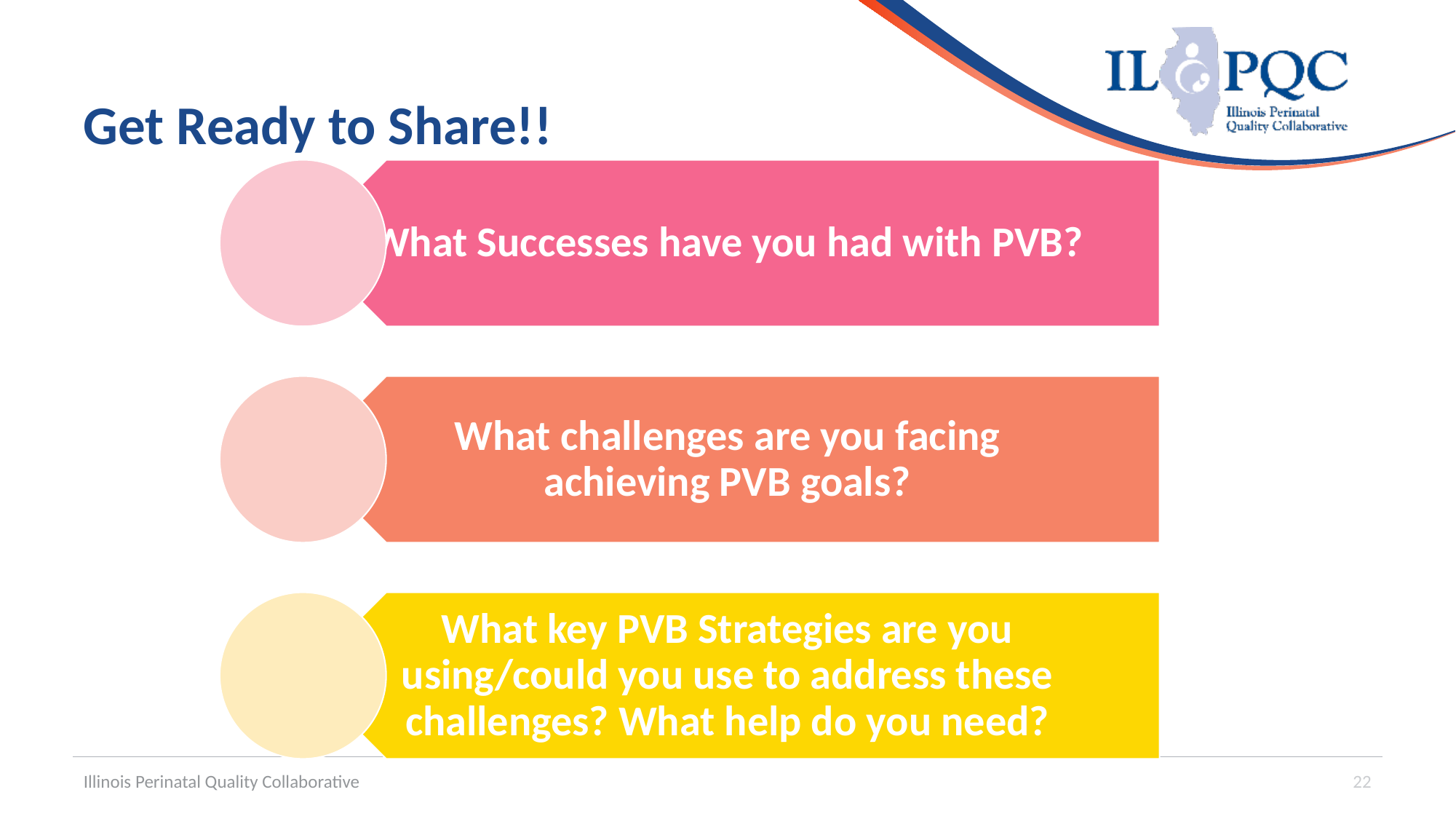

# Get Ready to Share!!
What Successes have you had with PVB?
What challenges are you facing achieving PVB goals?
What key PVB Strategies are you using/could you use to address these challenges? What help do you need?
Illinois Perinatal Quality Collaborative
22